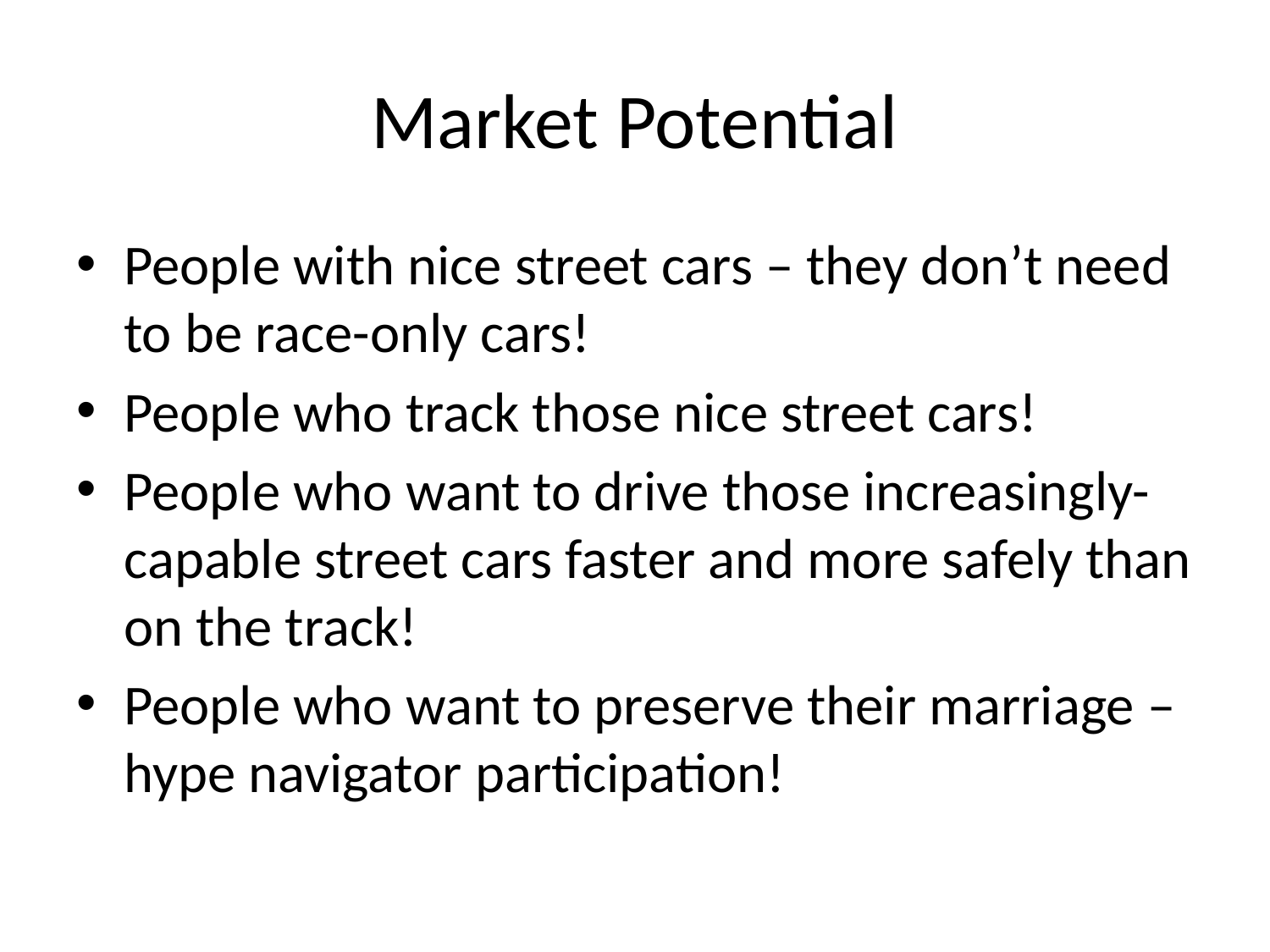

# Market Potential
People with nice street cars – they don’t need to be race-only cars!
People who track those nice street cars!
People who want to drive those increasingly-capable street cars faster and more safely than on the track!
People who want to preserve their marriage – hype navigator participation!